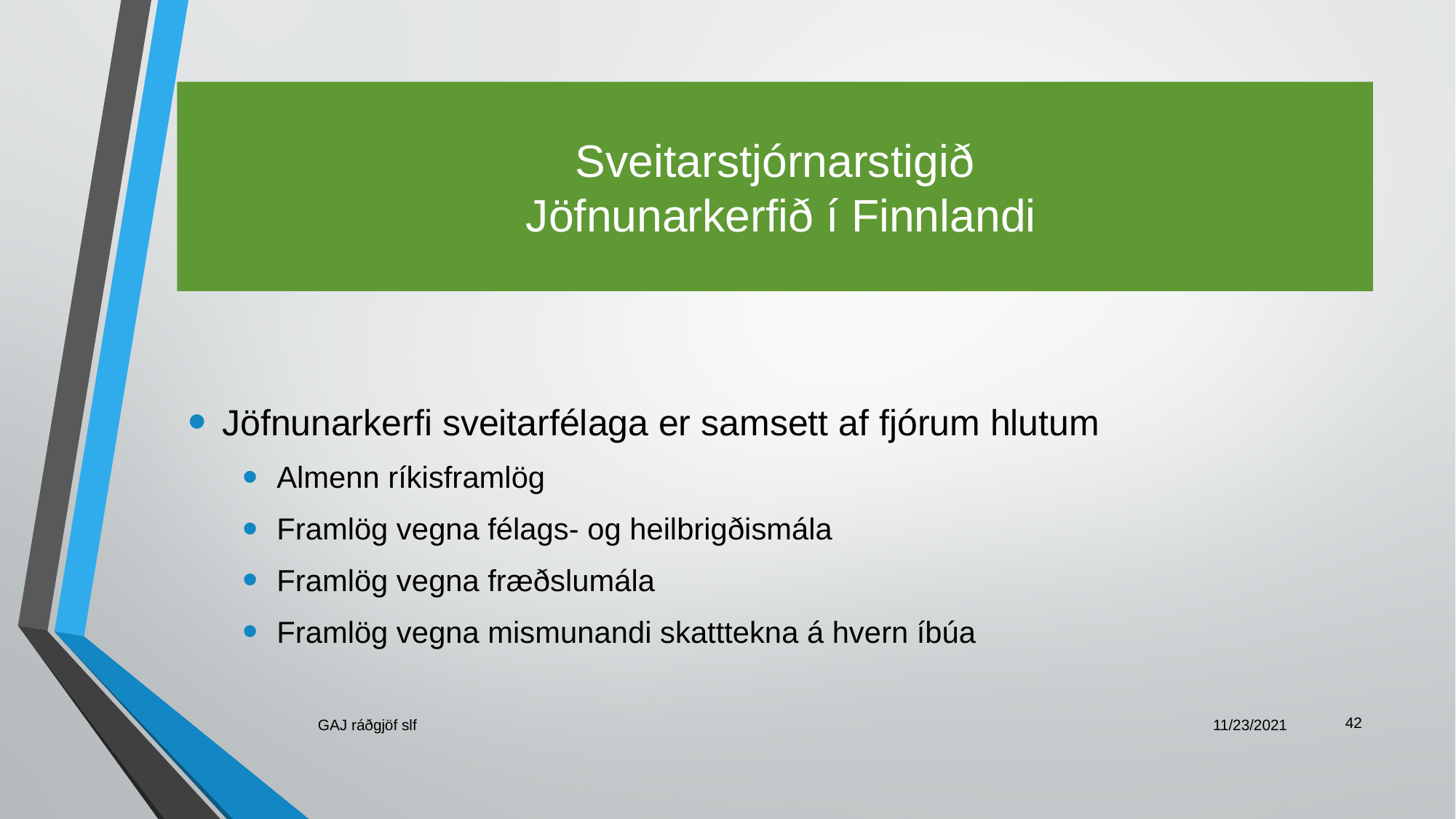

# Sveitarstjórnarstigið Jöfnunarkerfið í Finnlandi
Jöfnunarkerfi sveitarfélaga er samsett af fjórum hlutum
Almenn ríkisframlög
Framlög vegna félags- og heilbrigðismála
Framlög vegna fræðslumála
Framlög vegna mismunandi skatttekna á hvern íbúa
42
GAJ ráðgjöf slf
11/23/2021